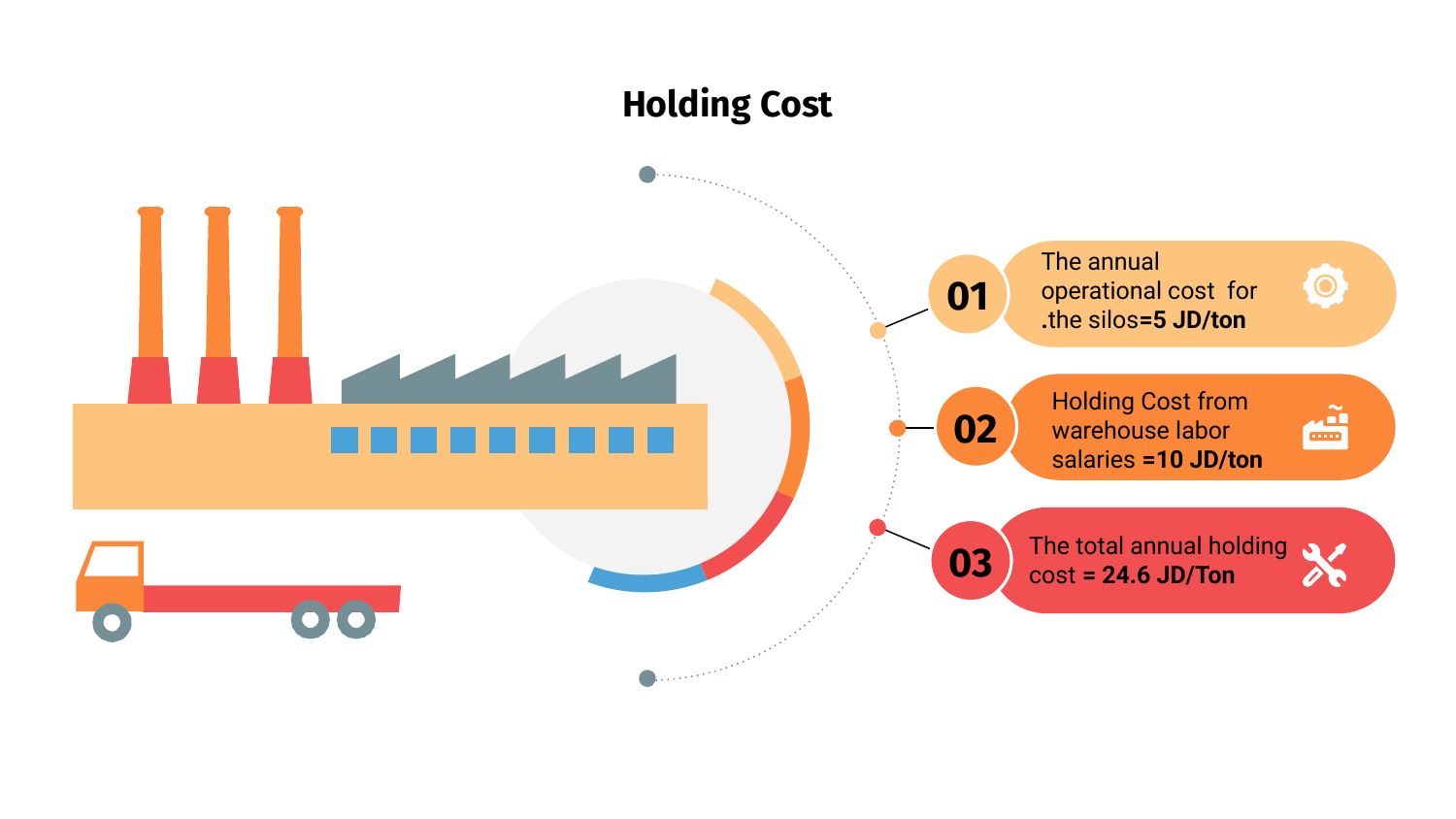

# Holding Cost

The annual operational cost  for the silos=5 JD/ton.

01

Holding Cost from warehouse labor salaries =10 JD/ton
02

The total annual holding cost = 24.6 JD/Ton

03